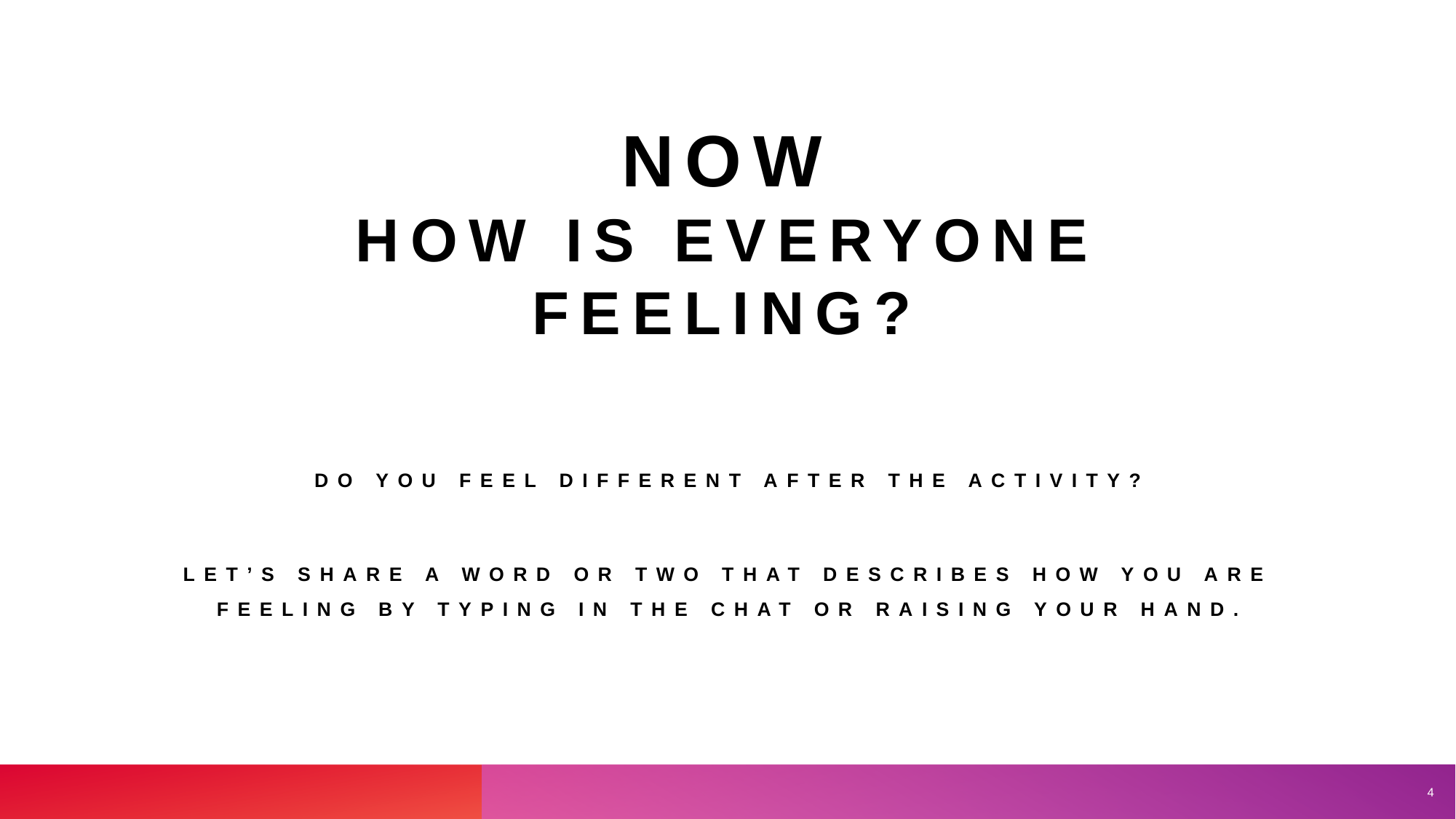

# Now How is everyone Feeling?
Do you feel different after the activity?

Let’s share a word or two that describes how you are feeling by typing in the Chat or raising your hand.
4